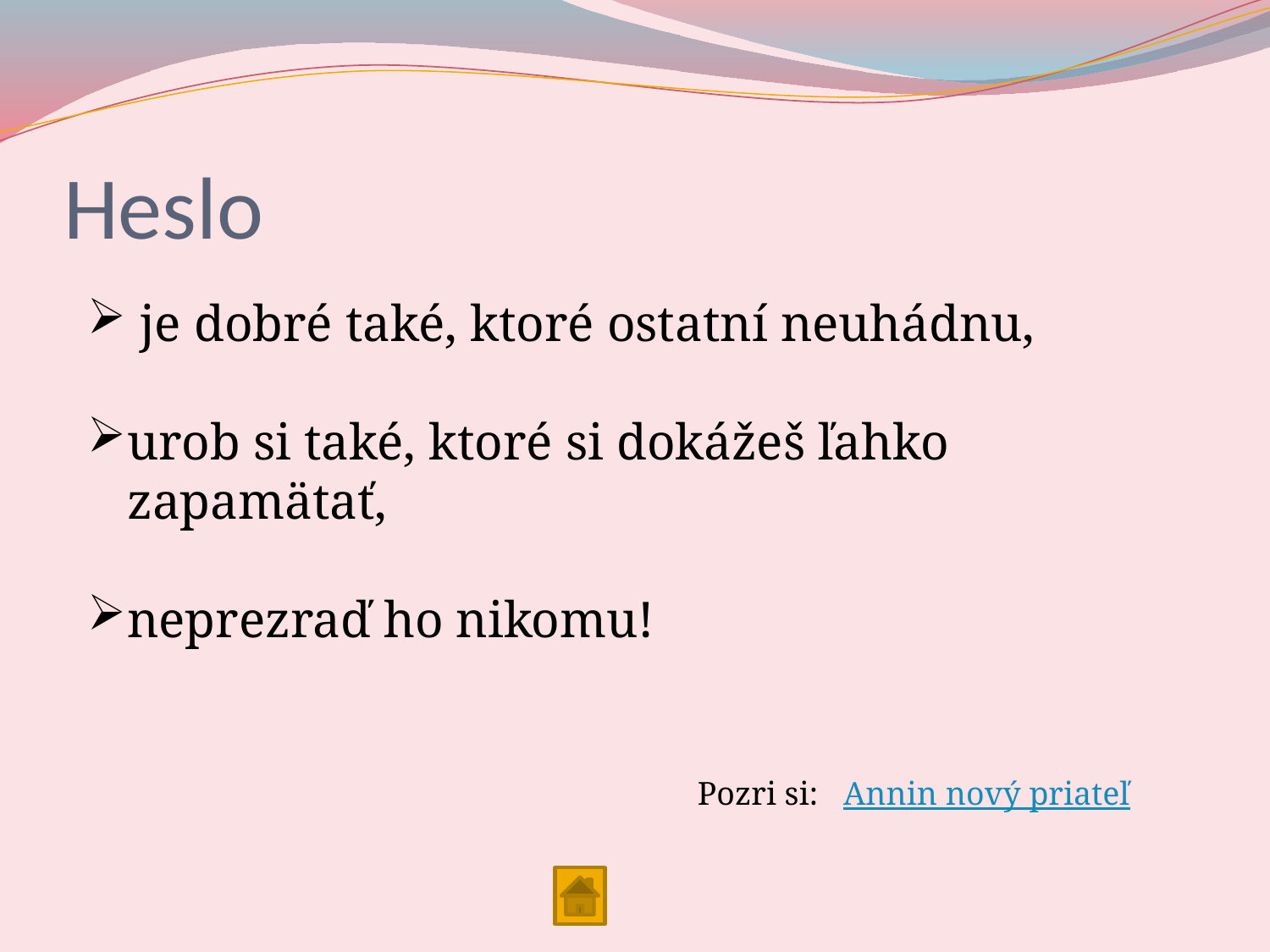

# Heslo
 je dobré také, ktoré ostatní neuhádnu,

urob si také, ktoré si dokážeš ľahko zapamätať,

neprezraď ho nikomu!
Pozri si:   Annin nový priateľ